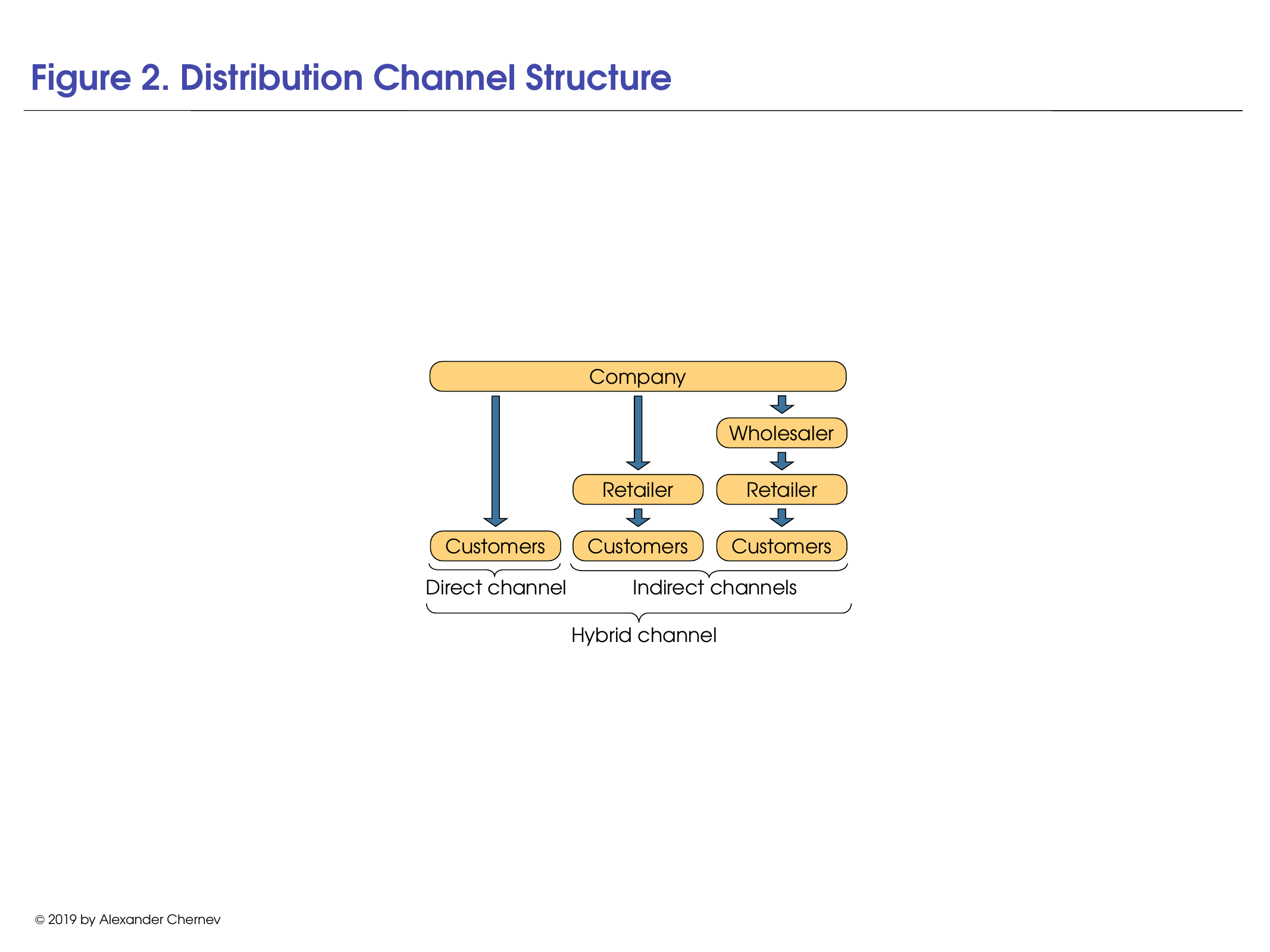

# Figure 2. Distribution Channel Structure

Company

Wholesaler

Retailer
Retailer

Customers
Customers
Customers
Direct channel
Indirect channels
Hybrid channel